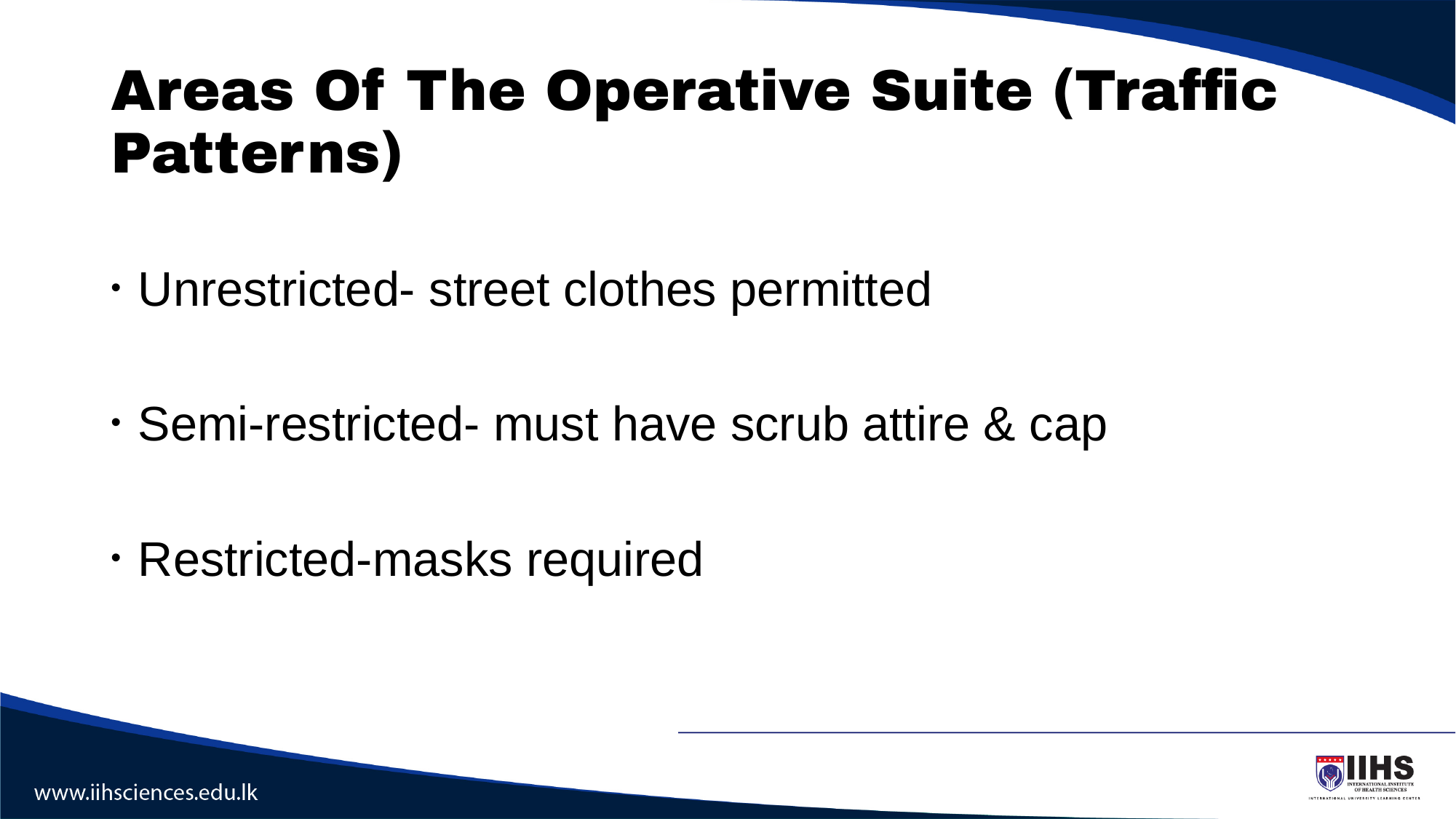

# Areas Of The Operative Suite (Traffic Patterns)
Unrestricted- street clothes permitted

Semi-restricted- must have scrub attire & cap

Restricted-masks required